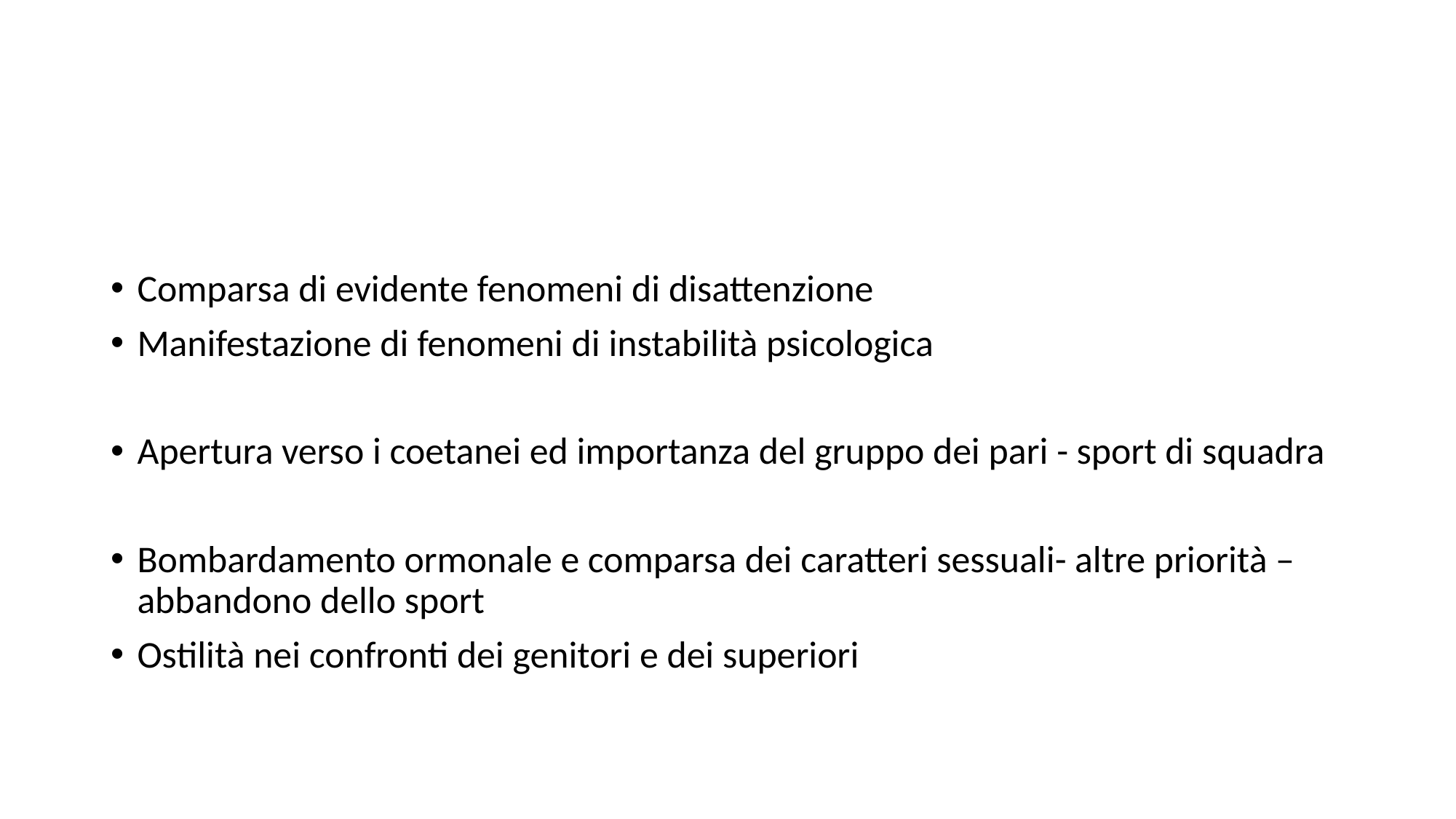

#

Comparsa di evidente fenomeni di disattenzione
Manifestazione di fenomeni di instabilità psicologica

Apertura verso i coetanei ed importanza del gruppo dei pari - sport di squadra

Bombardamento ormonale e comparsa dei caratteri sessuali- altre priorità –abbandono dello sport
Ostilità nei confronti dei genitori e dei superiori